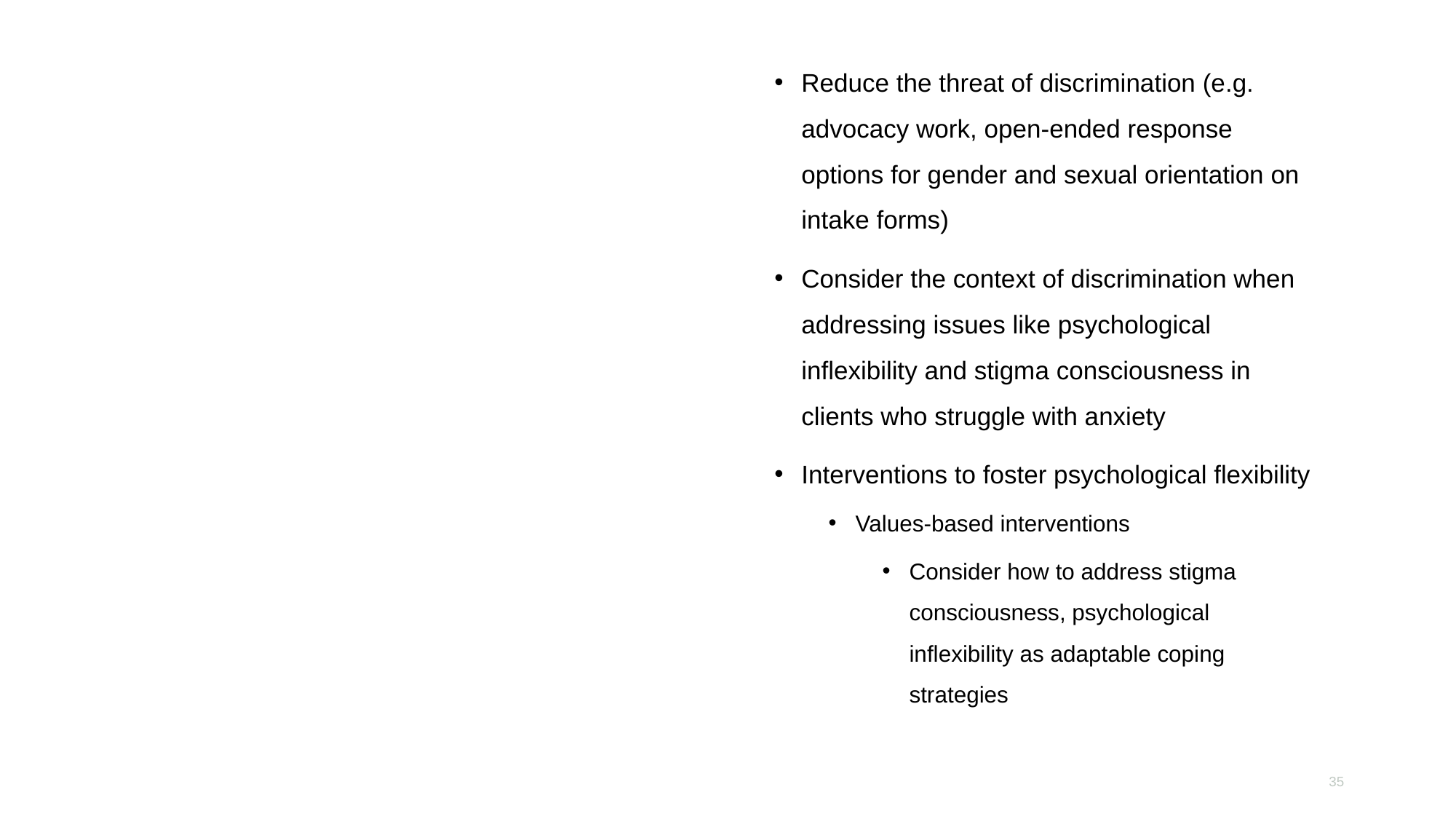

Reduce the threat of discrimination (e.g. advocacy work, open-ended response options for gender and sexual orientation on intake forms)
Consider the context of discrimination when addressing issues like psychological inflexibility and stigma consciousness in clients who struggle with anxiety
Interventions to foster psychological flexibility
Values-based interventions
Consider how to address stigma consciousness, psychological inflexibility as adaptable coping strategies

# Clinical Implications
35